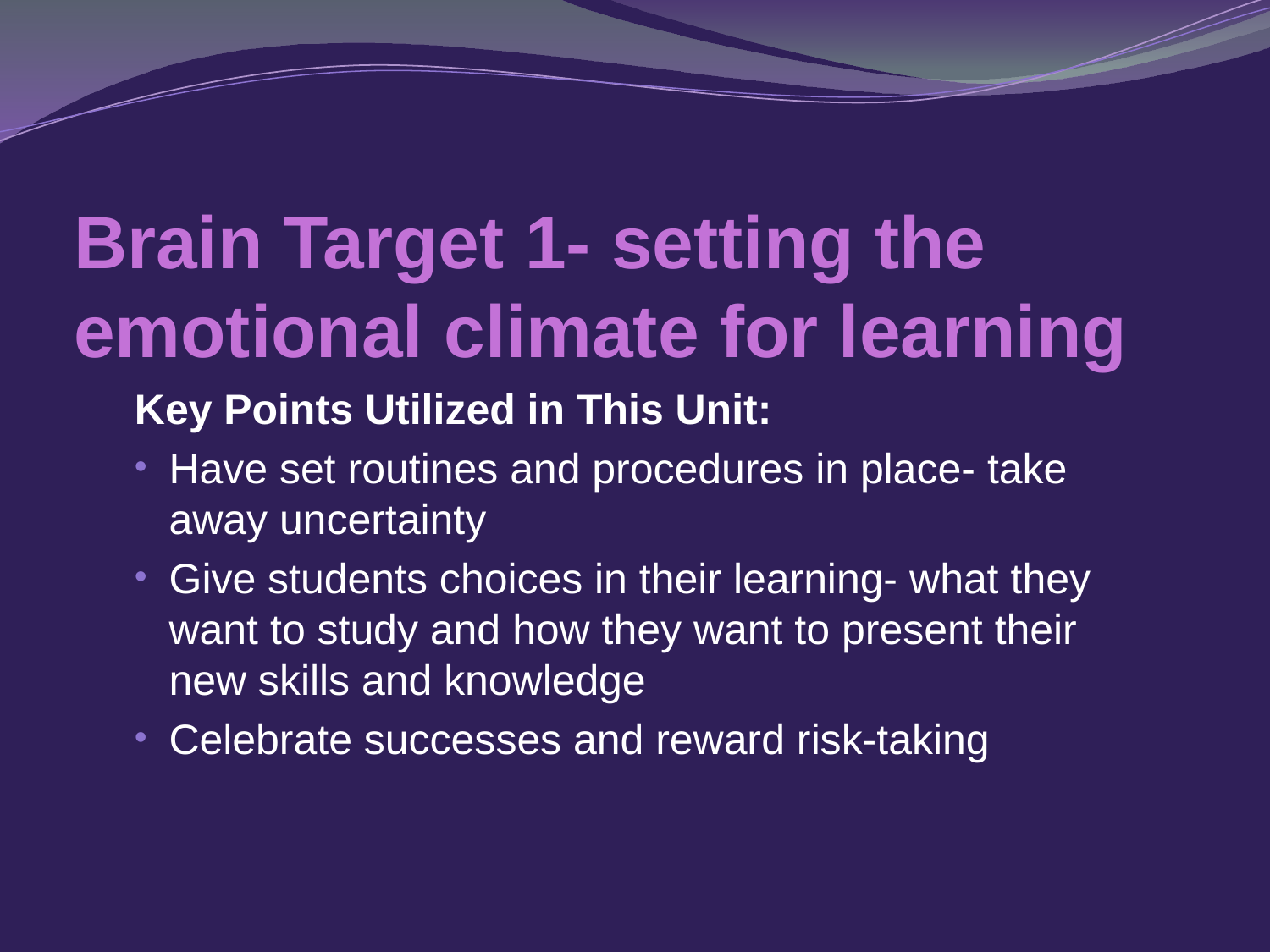

# Brain Target 1- setting the emotional climate for learning
Key Points Utilized in This Unit:
Have set routines and procedures in place- take away uncertainty
Give students choices in their learning- what they want to study and how they want to present their new skills and knowledge
Celebrate successes and reward risk-taking